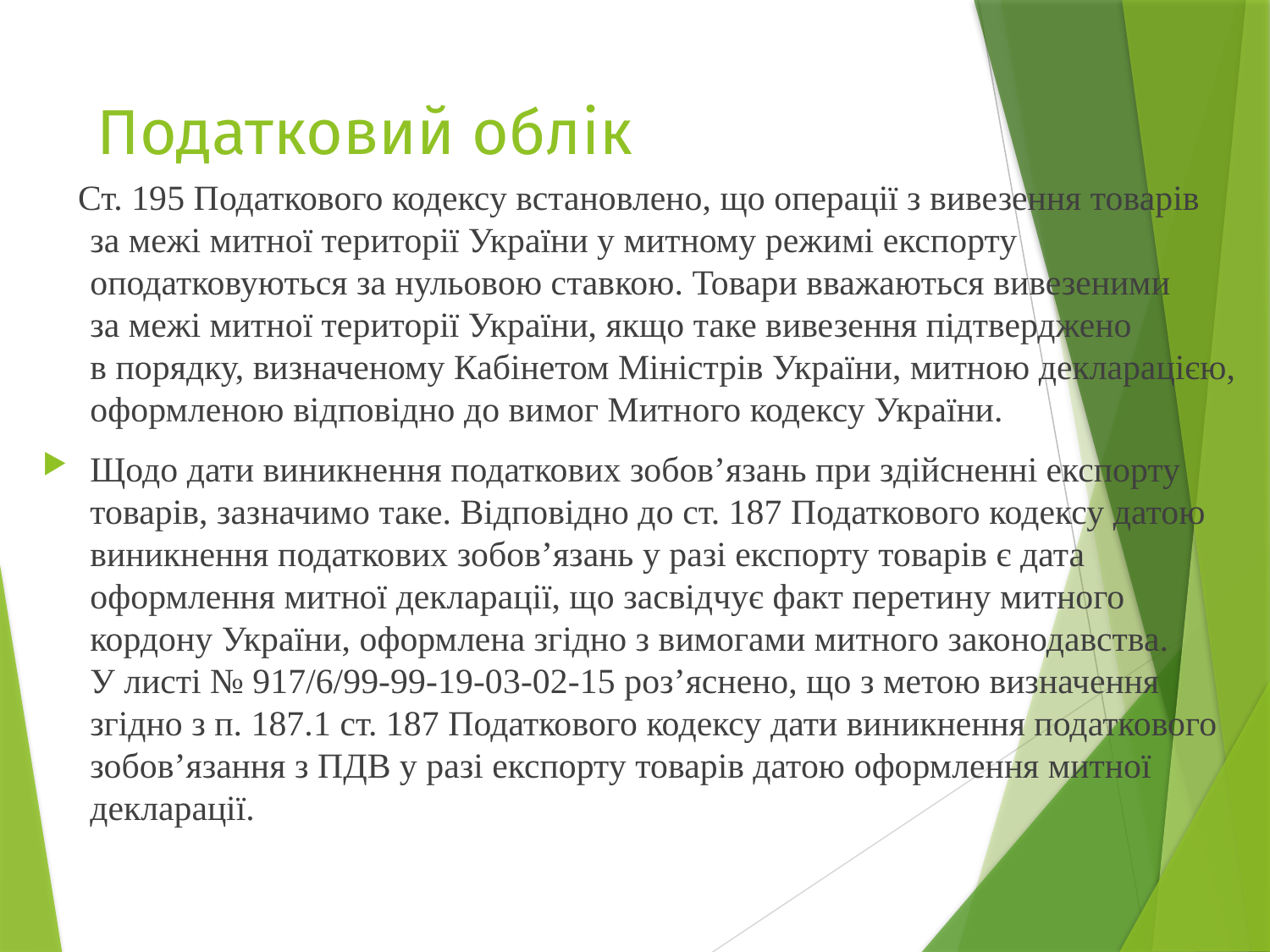

# Податковий облік
    Ст. 195 Податкового кодексу встановлено, що операції з вивезення товарів за межі митної території України у митному режимі експорту оподатковуються за нульовою ставкою. Товари вважаються вивезеними за межі митної території України, якщо таке вивезення підтверджено в порядку, визначеному Кабінетом Міністрів України, митною декларацією, оформленою відповідно до вимог Митного кодексу України.
Щодо дати виникнення податкових зобов’язань при здійсненні експорту товарів, зазначимо таке. Відповідно до ст. 187 Податкового кодексу датою виникнення податкових зобов’язань у разі експорту товарів є дата оформлення митної декларації, що засвідчує факт перетину митного кордону України, оформлена згідно з вимогами митного законодавства. У листі № 917/6/99-99-19-03-02-15 роз’яснено, що з метою визначення згідно з п. 187.1 ст. 187 Податкового кодексу дати виникнення податкового зобов’язання з ПДВ у разі експорту товарів датою оформлення митної декларації.